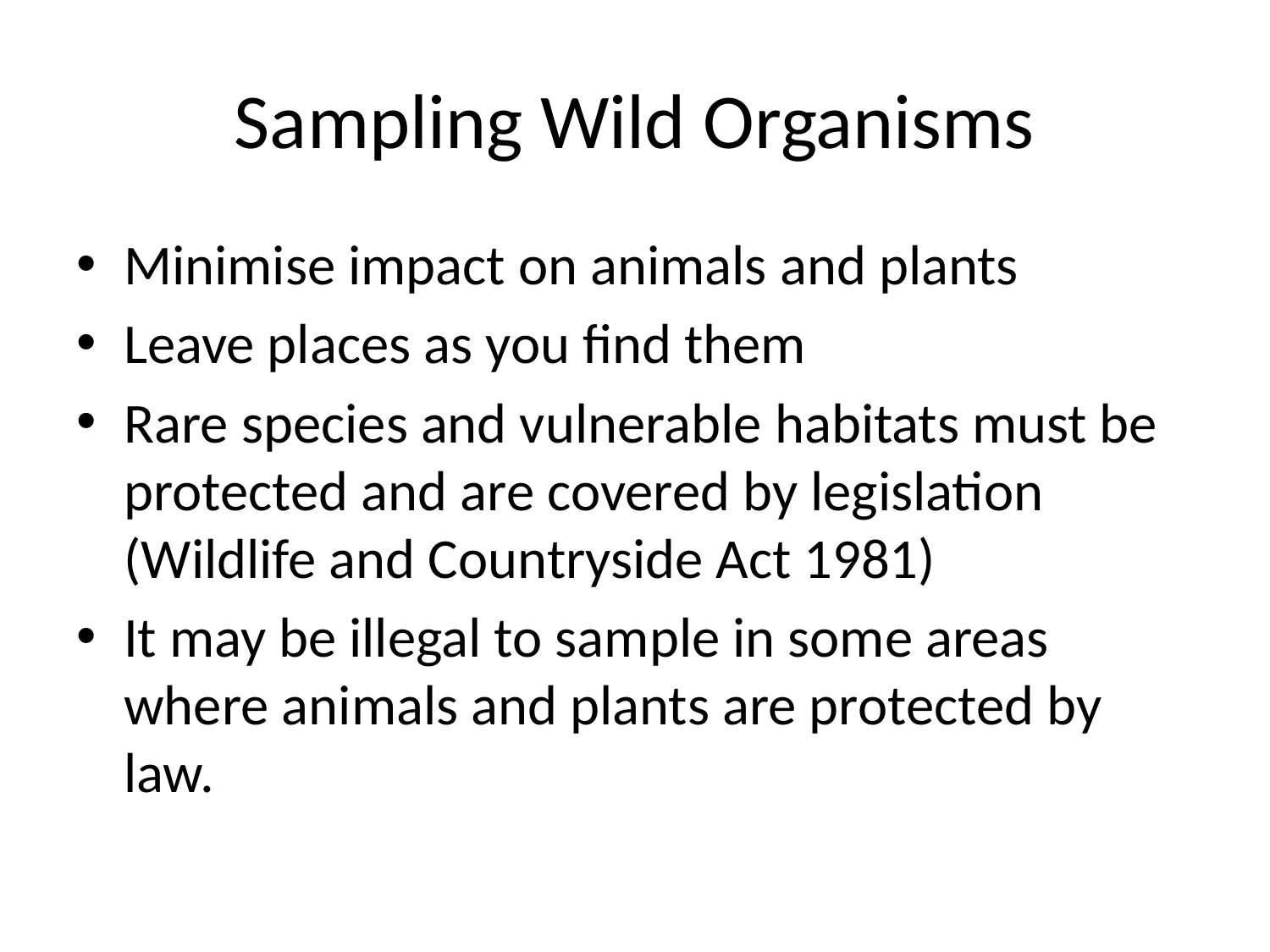

# Sampling Wild Organisms
Minimise impact on animals and plants
Leave places as you find them
Rare species and vulnerable habitats must be protected and are covered by legislation (Wildlife and Countryside Act 1981)
It may be illegal to sample in some areas where animals and plants are protected by law.